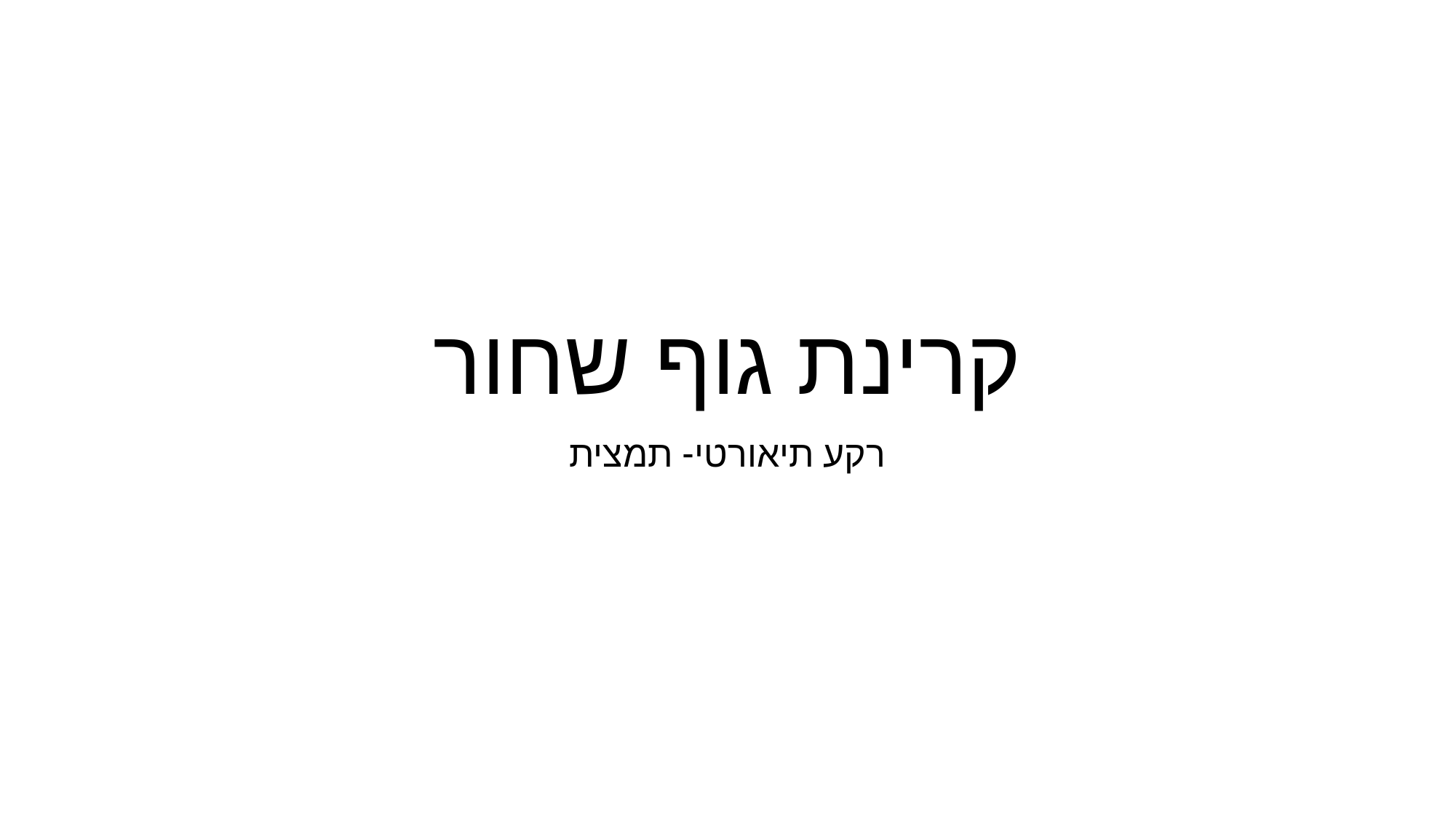

# קרינת גוף שחור
רקע תיאורטי- תמצית